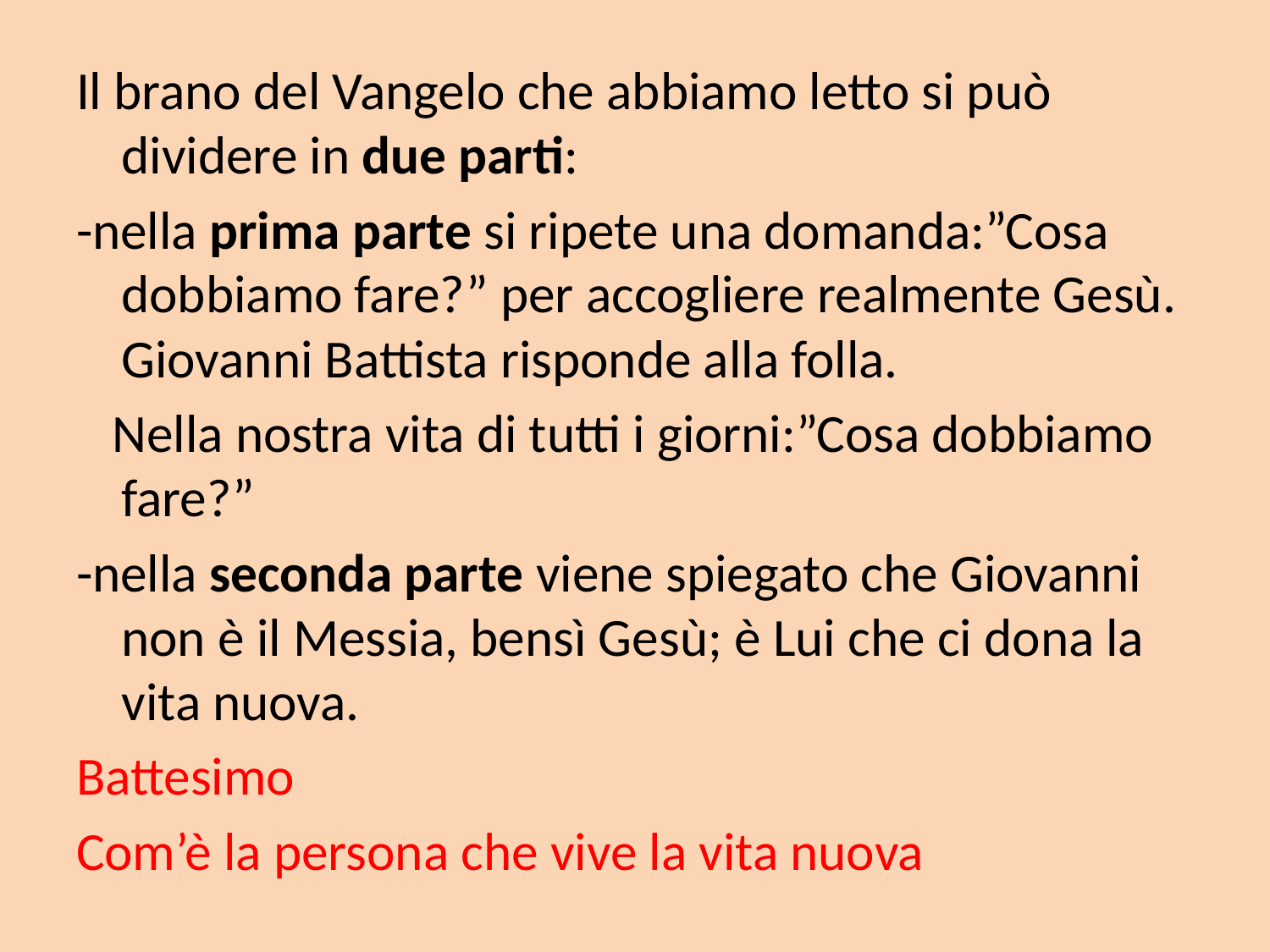

Il brano del Vangelo che abbiamo letto si può dividere in due parti:
-nella prima parte si ripete una domanda:”Cosa dobbiamo fare?” per accogliere realmente Gesù. Giovanni Battista risponde alla folla.
   Nella nostra vita di tutti i giorni:”Cosa dobbiamo fare?”
-nella seconda parte viene spiegato che Giovanni non è il Messia, bensì Gesù; è Lui che ci dona la vita nuova.
Battesimo
Com’è la persona che vive la vita nuova